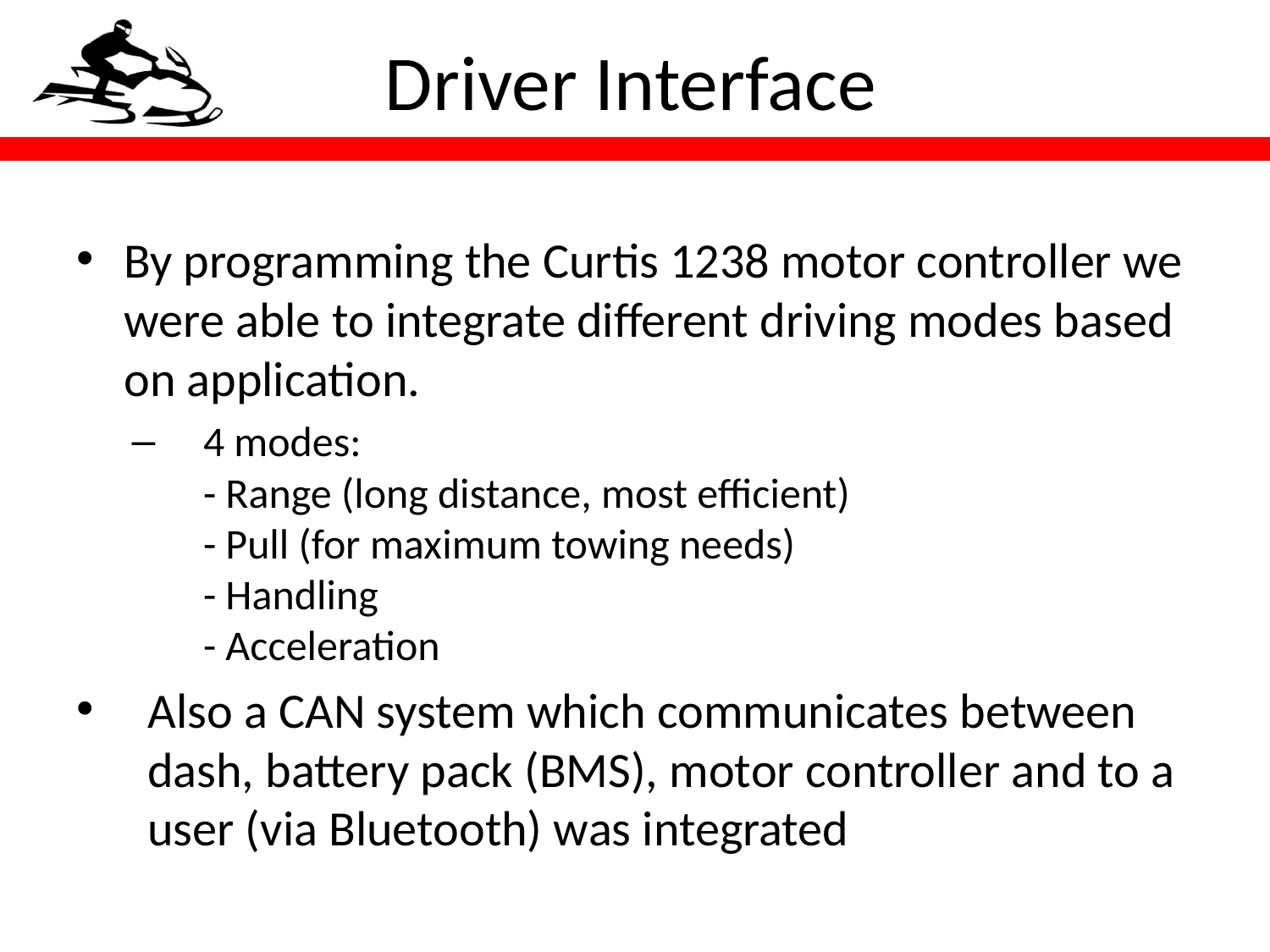

# Driver Interface
By programming the Curtis 1238 motor controller we were able to integrate different driving modes based on application.
4 modes:
- Range (long distance, most efficient)
- Pull (for maximum towing needs)
- Handling
- Acceleration
Also a CAN system which communicates between dash, battery pack (BMS), motor controller and to a user (via Bluetooth) was integrated